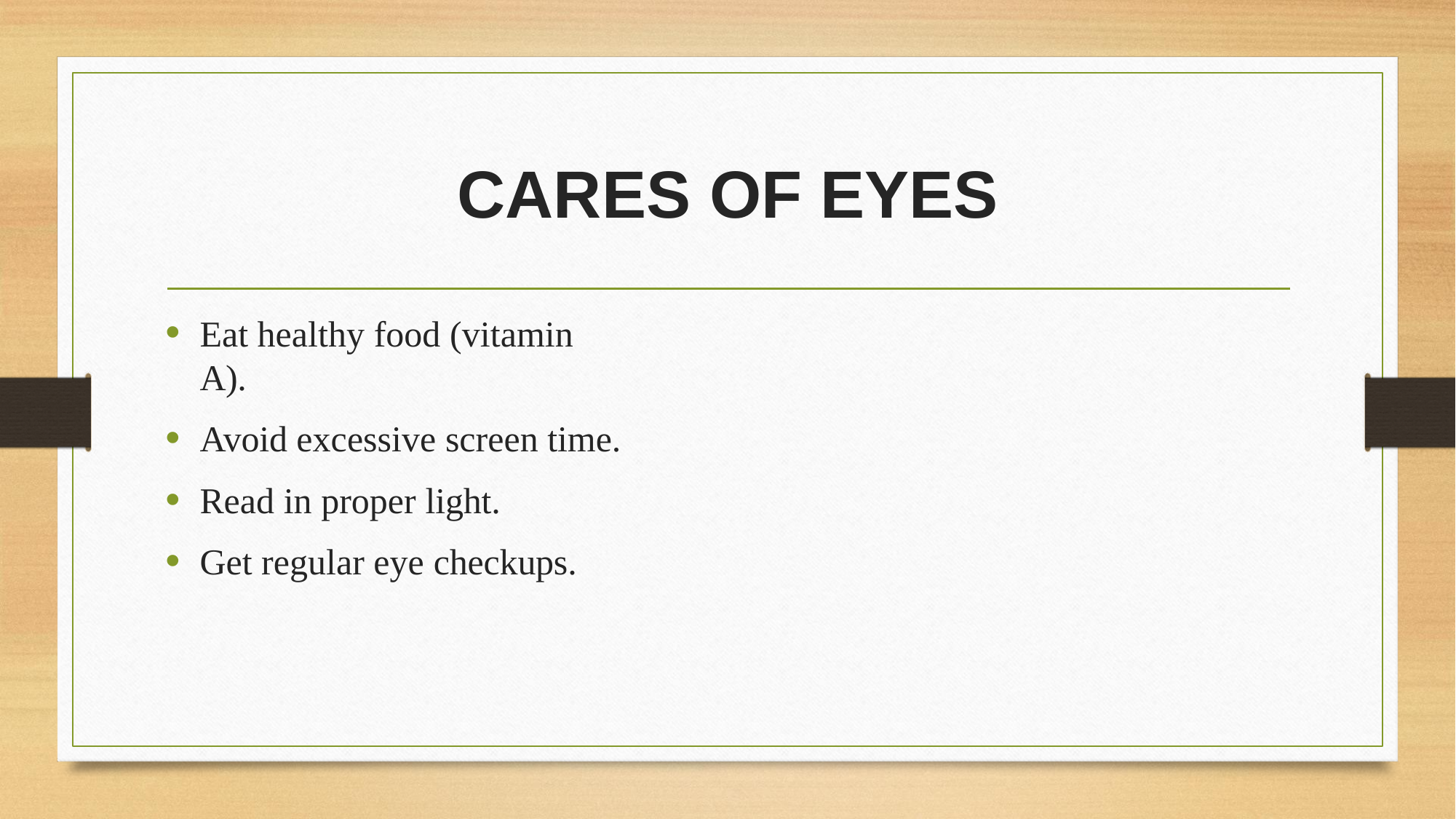

# CARES OF EYES
Eat healthy food (vitamin A).
Avoid excessive screen time.
Read in proper light.
Get regular eye checkups.